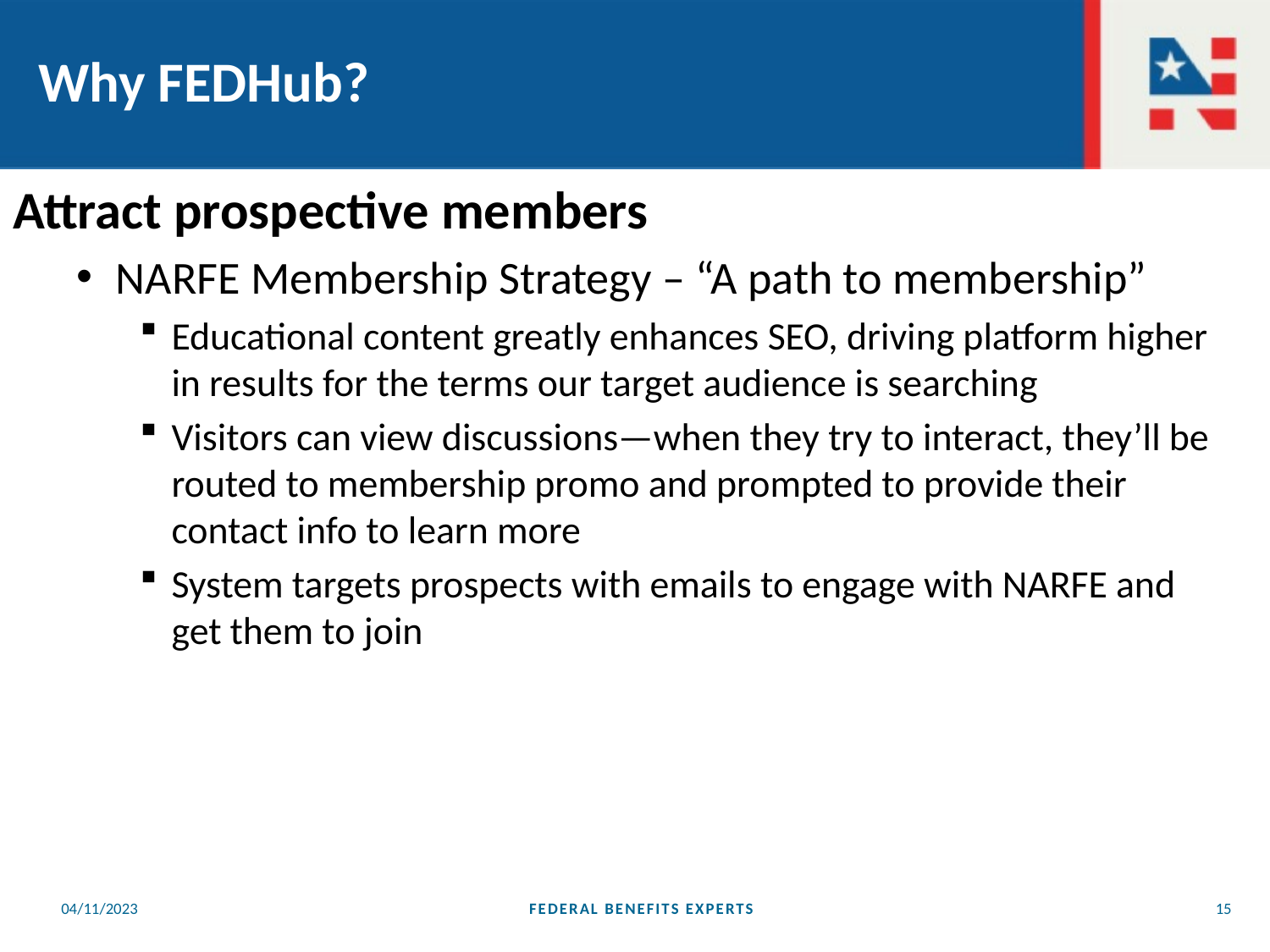

# Why FEDHub?
Attract prospective members
NARFE Membership Strategy – “A path to membership”
Educational content greatly enhances SEO, driving platform higher in results for the terms our target audience is searching
Visitors can view discussions—when they try to interact, they’ll be routed to membership promo and prompted to provide their contact info to learn more
System targets prospects with emails to engage with NARFE and get them to join

04/11/2023
FEDERAL BENEFITS EXPERTS
15